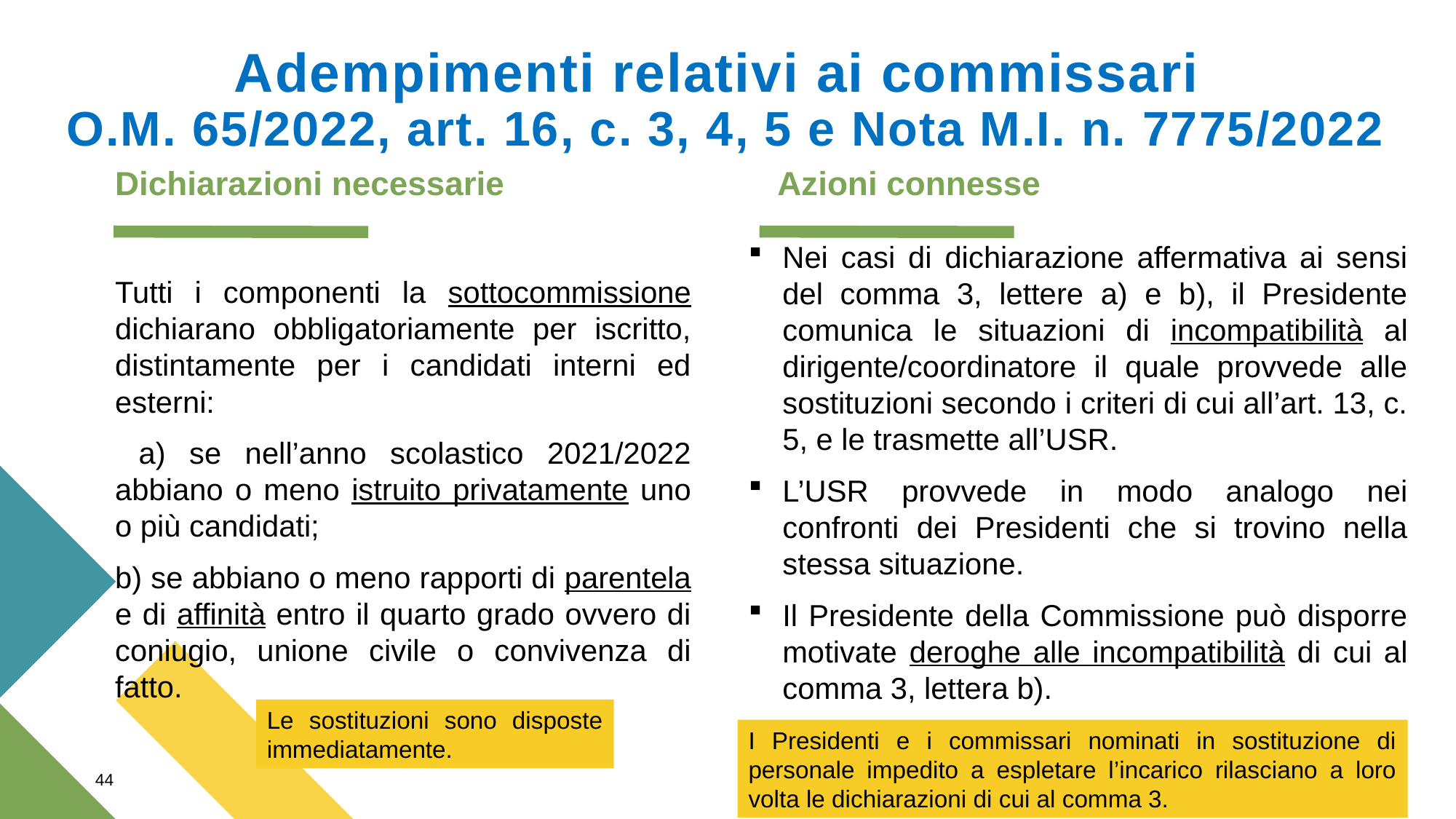

# Adempimenti relativi ai commissari O.M. 65/2022, art. 16, c. 3, 4, 5 e Nota M.I. n. 7775/2022
Dichiarazioni necessarie
Azioni connesse
Nei casi di dichiarazione affermativa ai sensi del comma 3, lettere a) e b), il Presidente comunica le situazioni di incompatibilità al dirigente/coordinatore il quale provvede alle sostituzioni secondo i criteri di cui all’art. 13, c. 5, e le trasmette all’USR.
L’USR provvede in modo analogo nei confronti dei Presidenti che si trovino nella stessa situazione.
Il Presidente della Commissione può disporre motivate deroghe alle incompatibilità di cui al comma 3, lettera b).
Tutti i componenti la sottocommissione dichiarano obbligatoriamente per iscritto, distintamente per i candidati interni ed esterni:
 a) se nell’anno scolastico 2021/2022 abbiano o meno istruito privatamente uno o più candidati;
b) se abbiano o meno rapporti di parentela e di affinità entro il quarto grado ovvero di coniugio, unione civile o convivenza di fatto.
Le sostituzioni sono disposte immediatamente.
I Presidenti e i commissari nominati in sostituzione di personale impedito a espletare l’incarico rilasciano a loro volta le dichiarazioni di cui al comma 3.
44